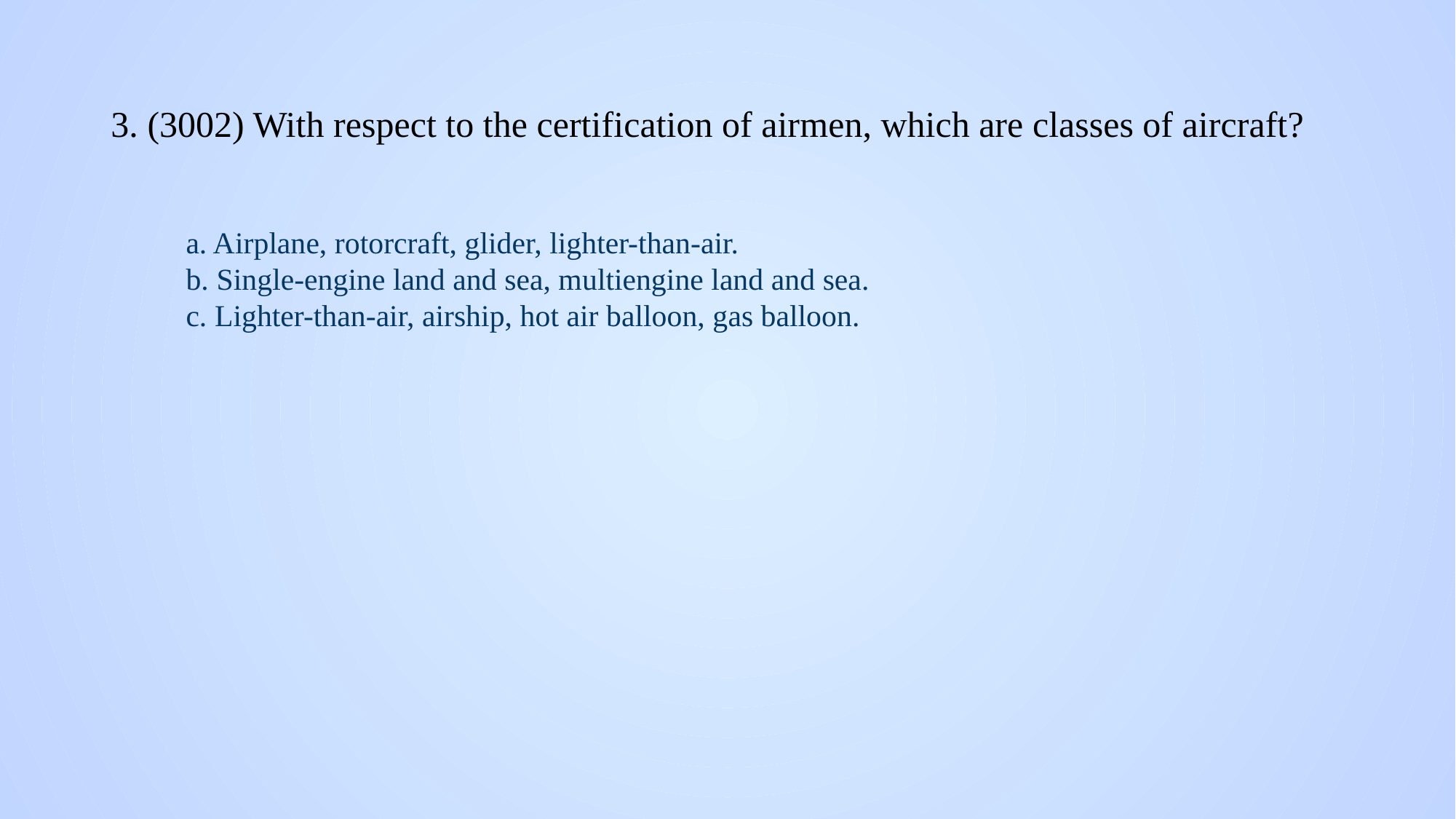

# 3. (3002) With respect to the certification of airmen, which are classes of aircraft?
a. Airplane, rotorcraft, glider, lighter-than-air.
b. Single-engine land and sea, multiengine land and sea.
c. Lighter-than-air, airship, hot air balloon, gas balloon.